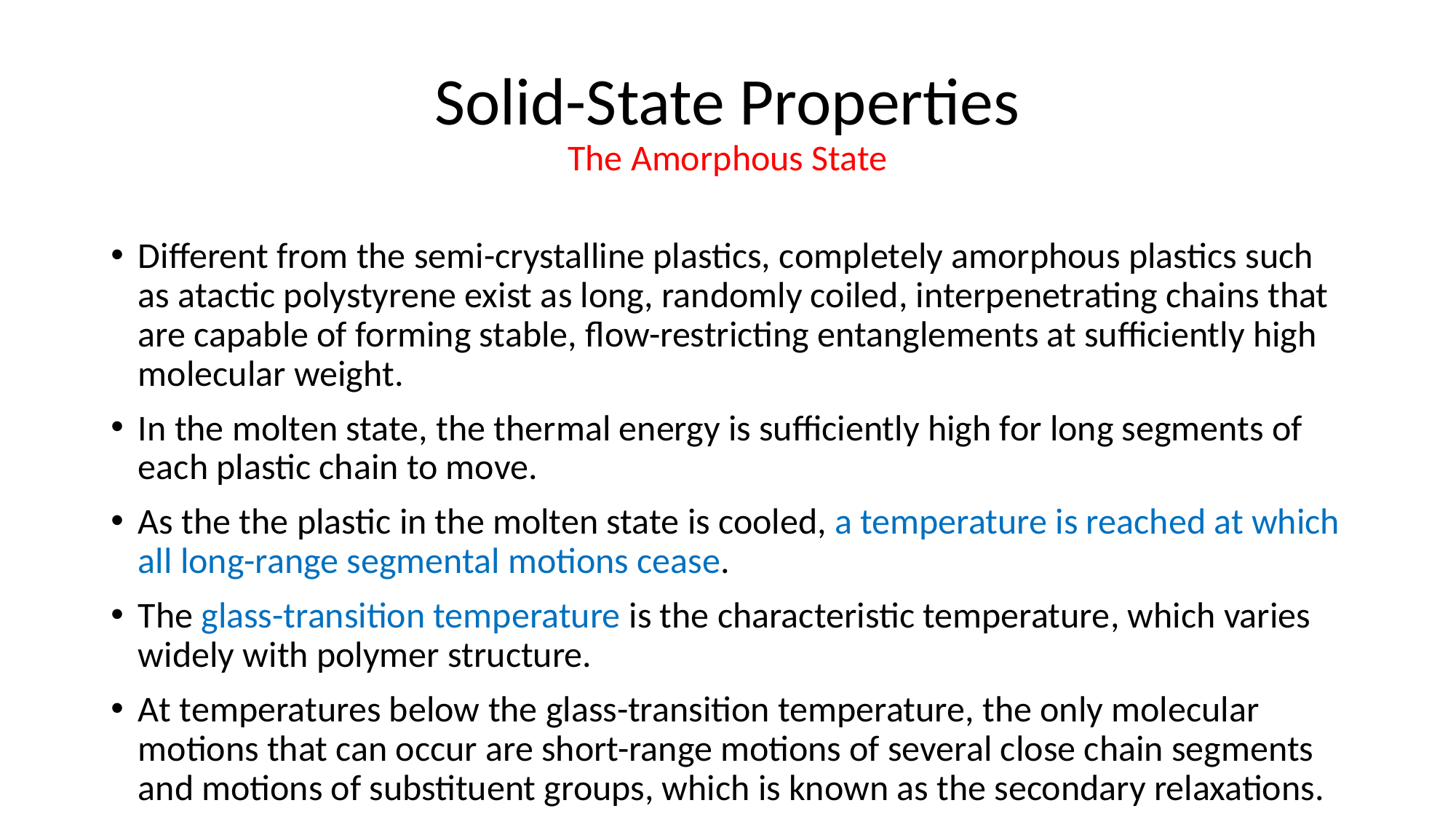

# Solid-State Properties The Amorphous State
Different from the semi-crystalline plastics, completely amorphous plastics such as atactic polystyrene exist as long, randomly coiled, interpenetrating chains that are capable of forming stable, flow-restricting entanglements at sufficiently high molecular weight.
In the molten state, the thermal energy is sufficiently high for long segments of each plastic chain to move.
As the the plastic in the molten state is cooled, a temperature is reached at which all long-range segmental motions cease.
The glass-transition temperature is the characteristic temperature, which varies widely with polymer structure.
At temperatures below the glass-transition temperature, the only molecular motions that can occur are short-range motions of several close chain segments and motions of substituent groups, which is known as the secondary relaxations.